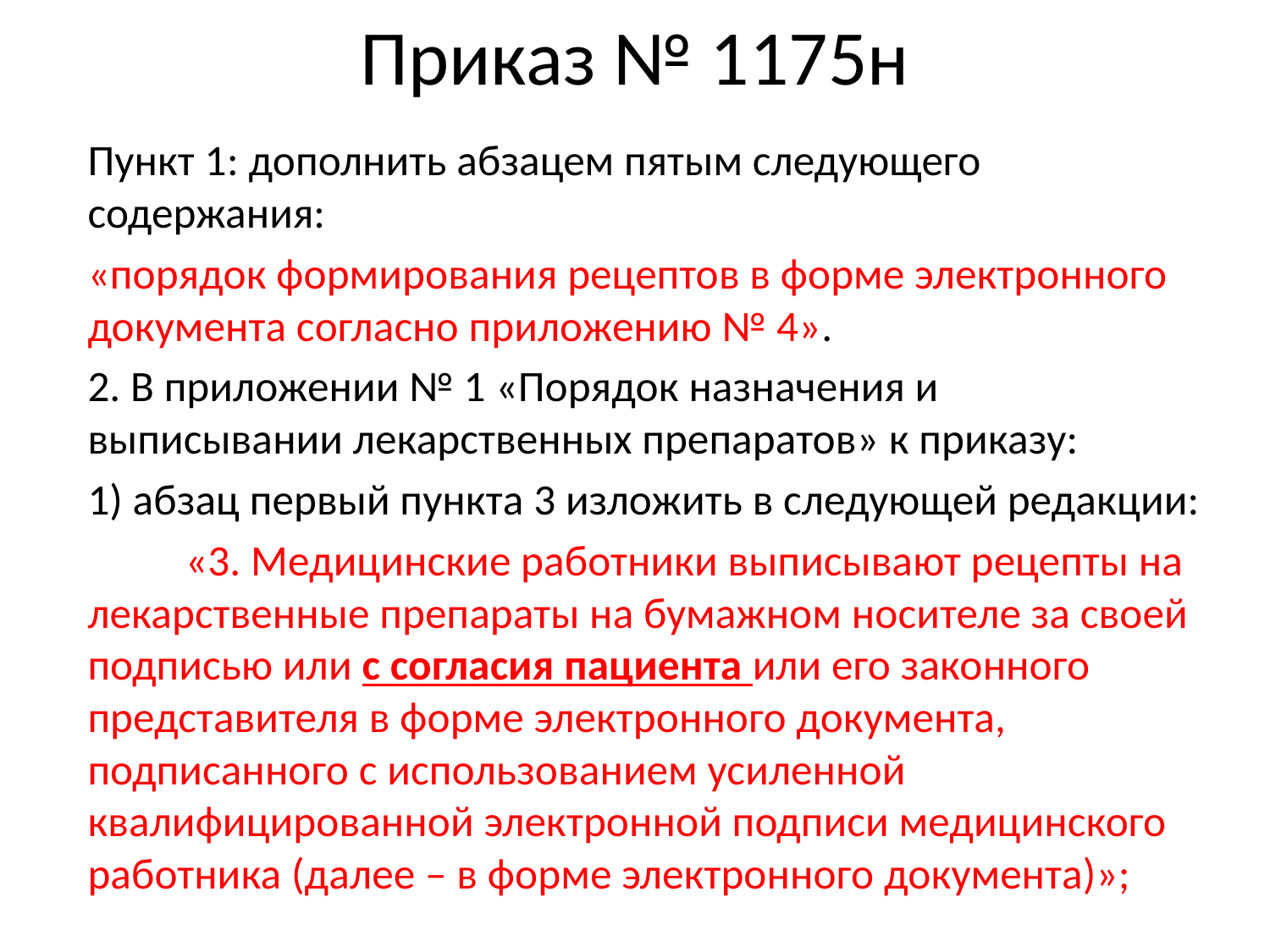

# Приказ № 1175н
Пункт 1: дополнить абзацем пятым следующего содержания:
«порядок формирования рецептов в форме электронного документа согласно приложению № 4».
2. В приложении № 1 «Порядок назначения и выписывании лекарственных препаратов» к приказу:
1) абзац первый пункта 3 изложить в следующей редакции:
	«3. Медицинские работники выписывают рецепты на лекарственные препараты на бумажном носителе за своей подписью или с согласия пациента или его законного представителя в форме электронного документа, подписанного с использованием усиленной квалифицированной электронной подписи медицинского работника (далее – в форме электронного документа)»;